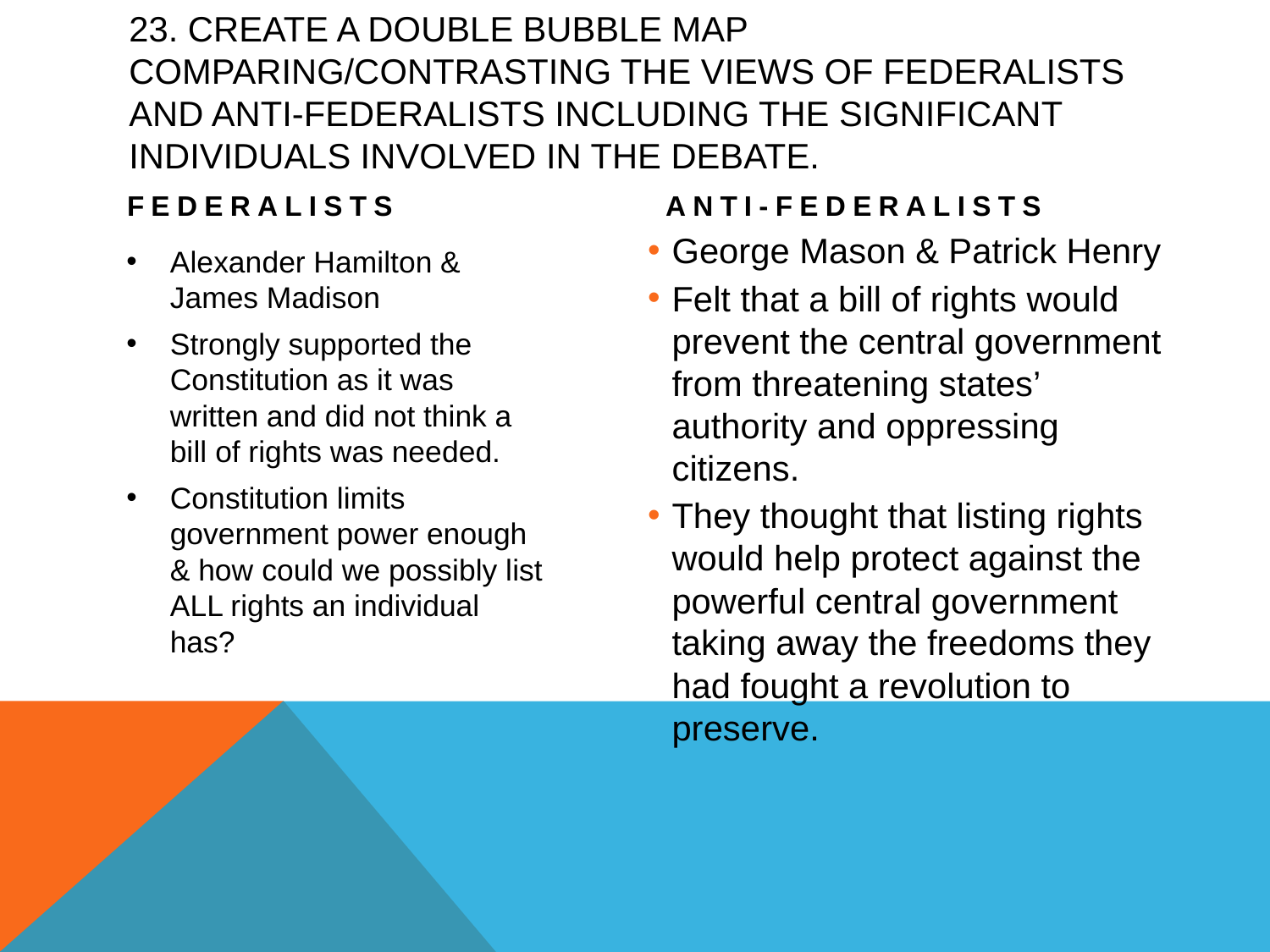

# 23. Create a double bubble map comparing/contrasting the views of Federalists and Anti-Federalists including the significant individuals involved in the debate.
Federalists
Anti-Federalists
George Mason & Patrick Henry
Felt that a bill of rights would prevent the central government from threatening states’ authority and oppressing citizens.
They thought that listing rights would help protect against the powerful central government taking away the freedoms they had fought a revolution to preserve.

Alexander Hamilton & James Madison
Strongly supported the Constitution as it was written and did not think a bill of rights was needed.
Constitution limits government power enough & how could we possibly list ALL rights an individual has?